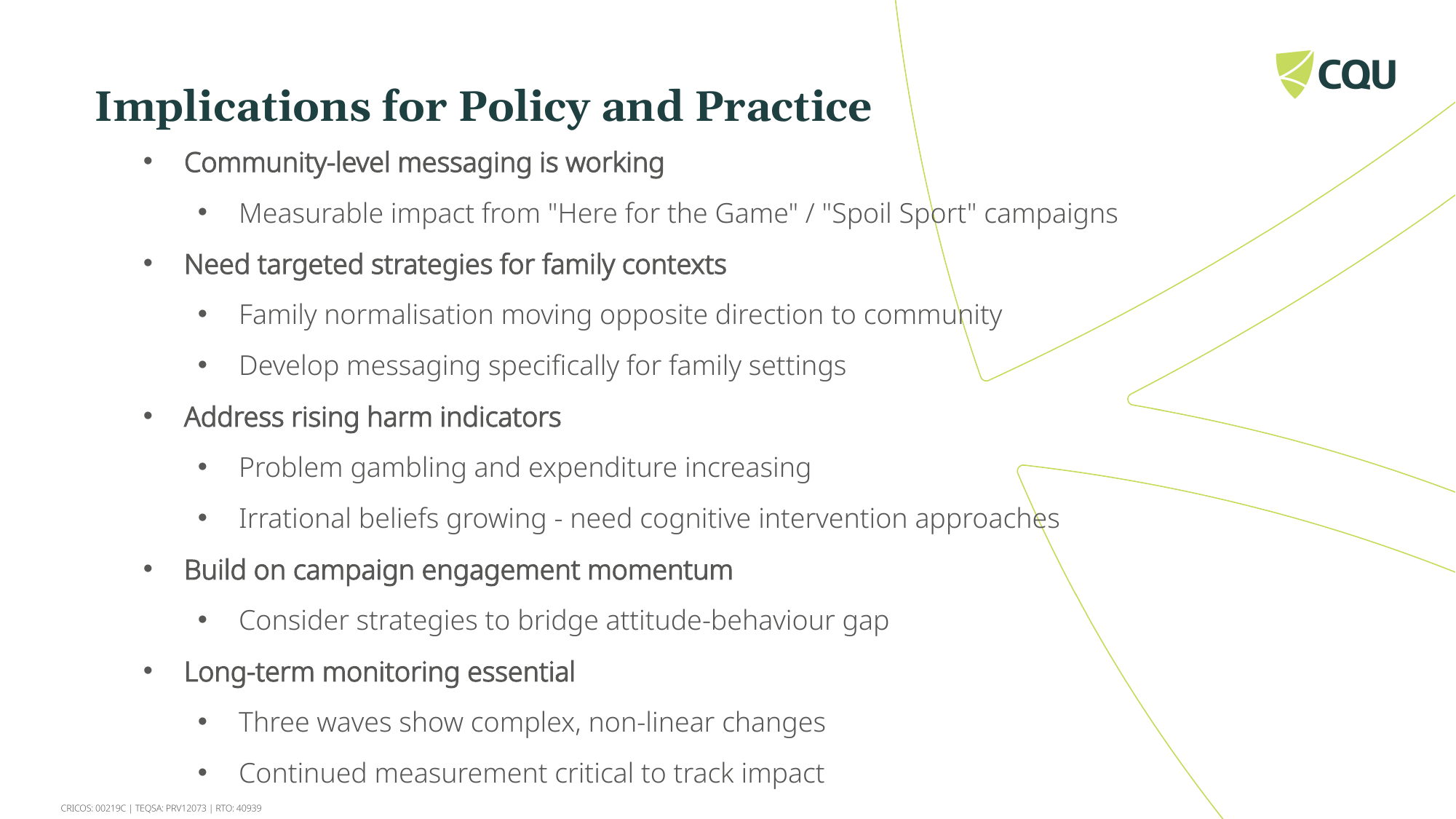

Implications for Policy and Practice
Community-level messaging is working
Measurable impact from "Here for the Game" / "Spoil Sport" campaigns
Need targeted strategies for family contexts
Family normalisation moving opposite direction to community
Develop messaging specifically for family settings
Address rising harm indicators
Problem gambling and expenditure increasing
Irrational beliefs growing - need cognitive intervention approaches
Build on campaign engagement momentum
Consider strategies to bridge attitude-behaviour gap
Long-term monitoring essential
Three waves show complex, non-linear changes
Continued measurement critical to track impact